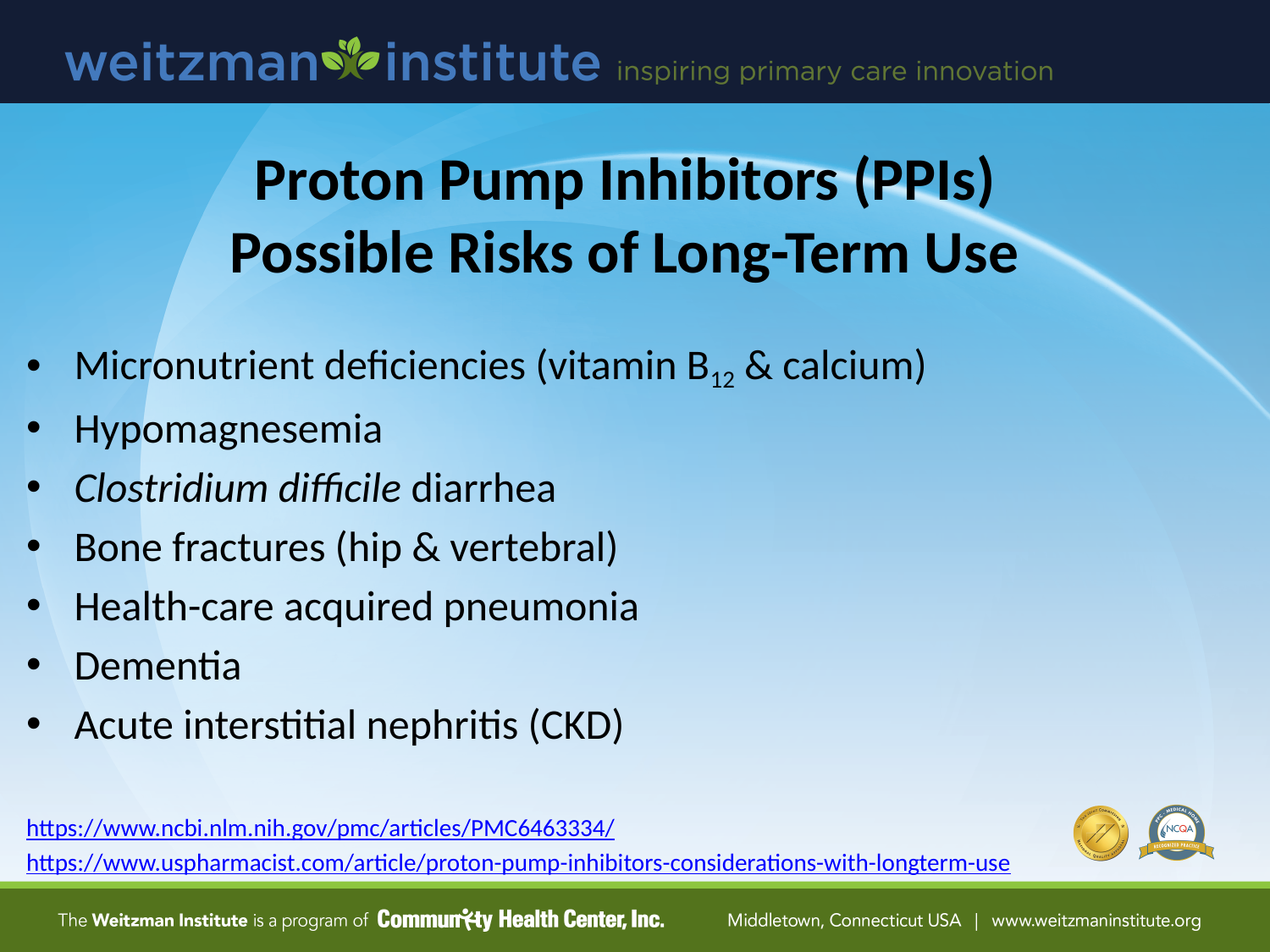

# Proton Pump Inhibitors (PPIs) Possible Risks of Long-Term Use
Micronutrient deficiencies (vitamin B12 & calcium)
Hypomagnesemia
Clostridium difficile diarrhea
Bone fractures (hip & vertebral)
Health-care acquired pneumonia
Dementia
Acute interstitial nephritis (CKD)

https://www.ncbi.nlm.nih.gov/pmc/articles/PMC6463334/
https://www.uspharmacist.com/article/proton-pump-inhibitors-considerations-with-longterm-use